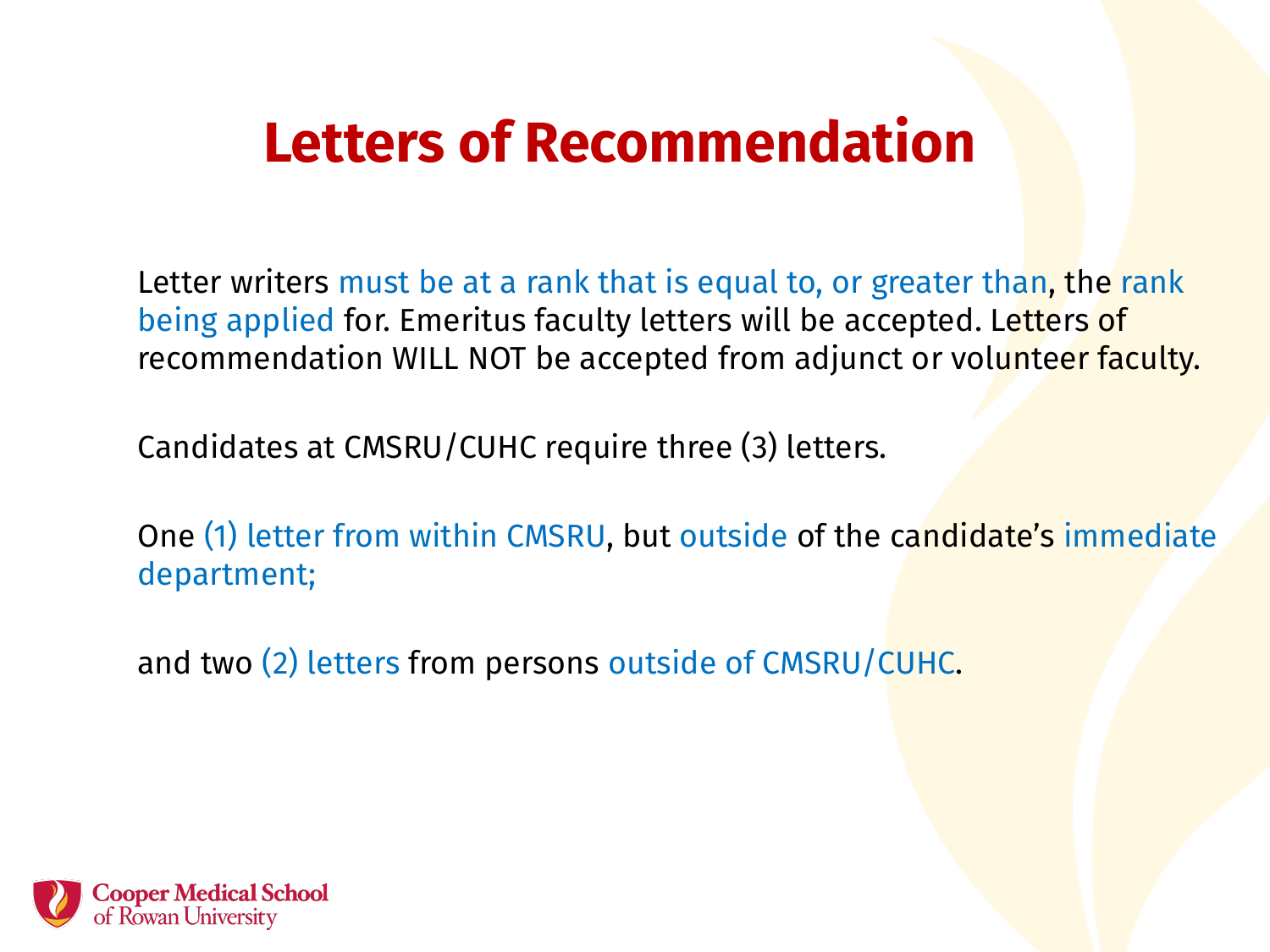

# Letters of Recommendation
Letter writers must be at a rank that is equal to, or greater than, the rank being applied for. Emeritus faculty letters will be accepted. Letters of recommendation WILL NOT be accepted from adjunct or volunteer faculty.

Candidates at CMSRU/CUHC require three (3) letters.

One (1) letter from within CMSRU, but outside of the candidate’s immediate department;

and two (2) letters from persons outside of CMSRU/CUHC.